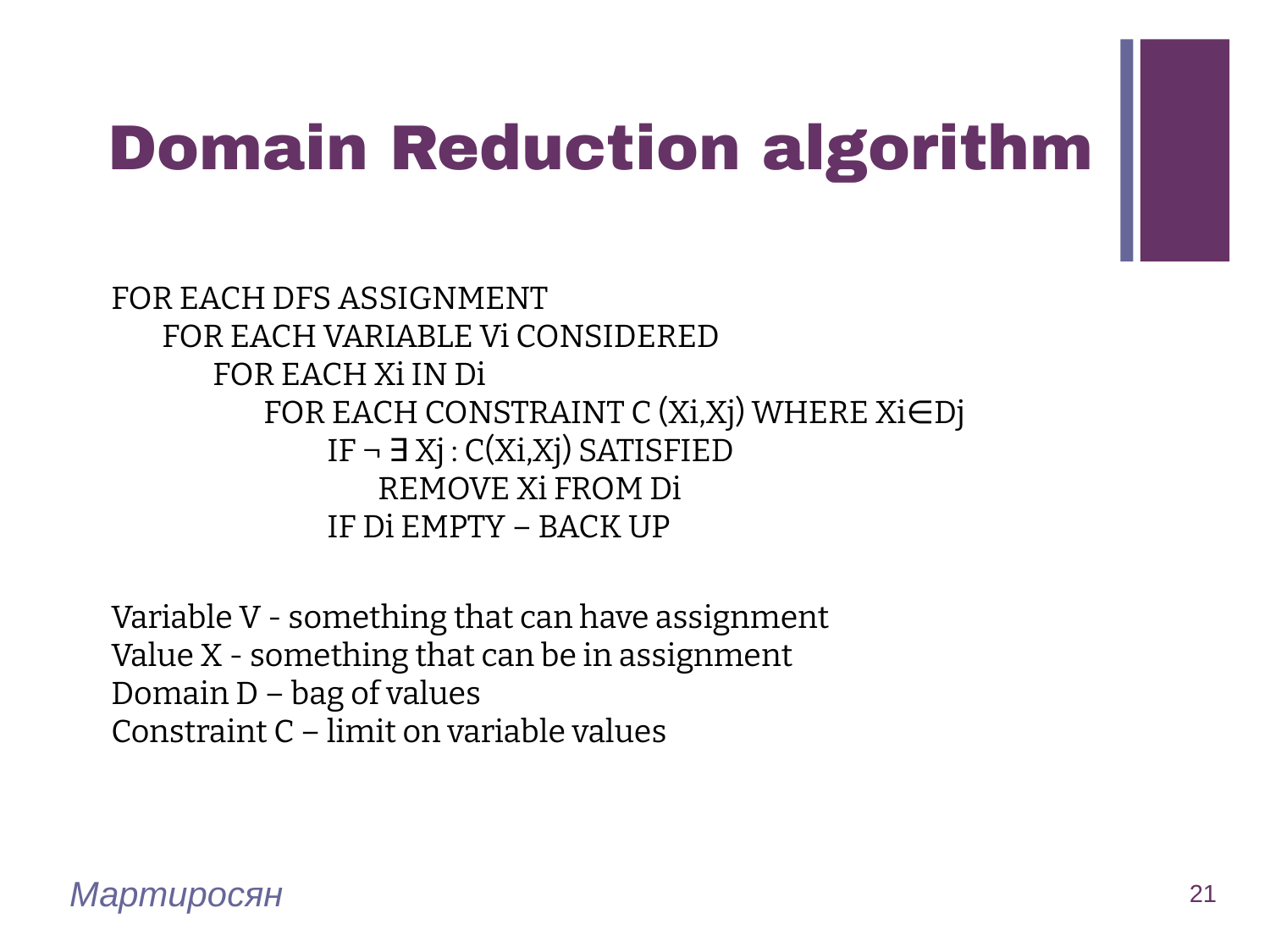

# Domain Reduction algorithm
FOR EACH DFS ASSIGNMENT
        FOR EACH VARIABLE Vi CONSIDERED
                FOR EACH Xi IN Di
                        FOR EACH CONSTRAINT C (Xi,Xj) WHERE Xi∈Dj
	              IF ¬ ∃ Xj : C(Xi,Xj) SATISFIED
	                      REMOVE Xi FROM Di
	              IF Di EMPTY – BACK UP
Variable V - something that can have assignment
Value X - something that can be in assignment
Domain D – bag of values
Constraint C – limit on variable values
Мартиросян
21